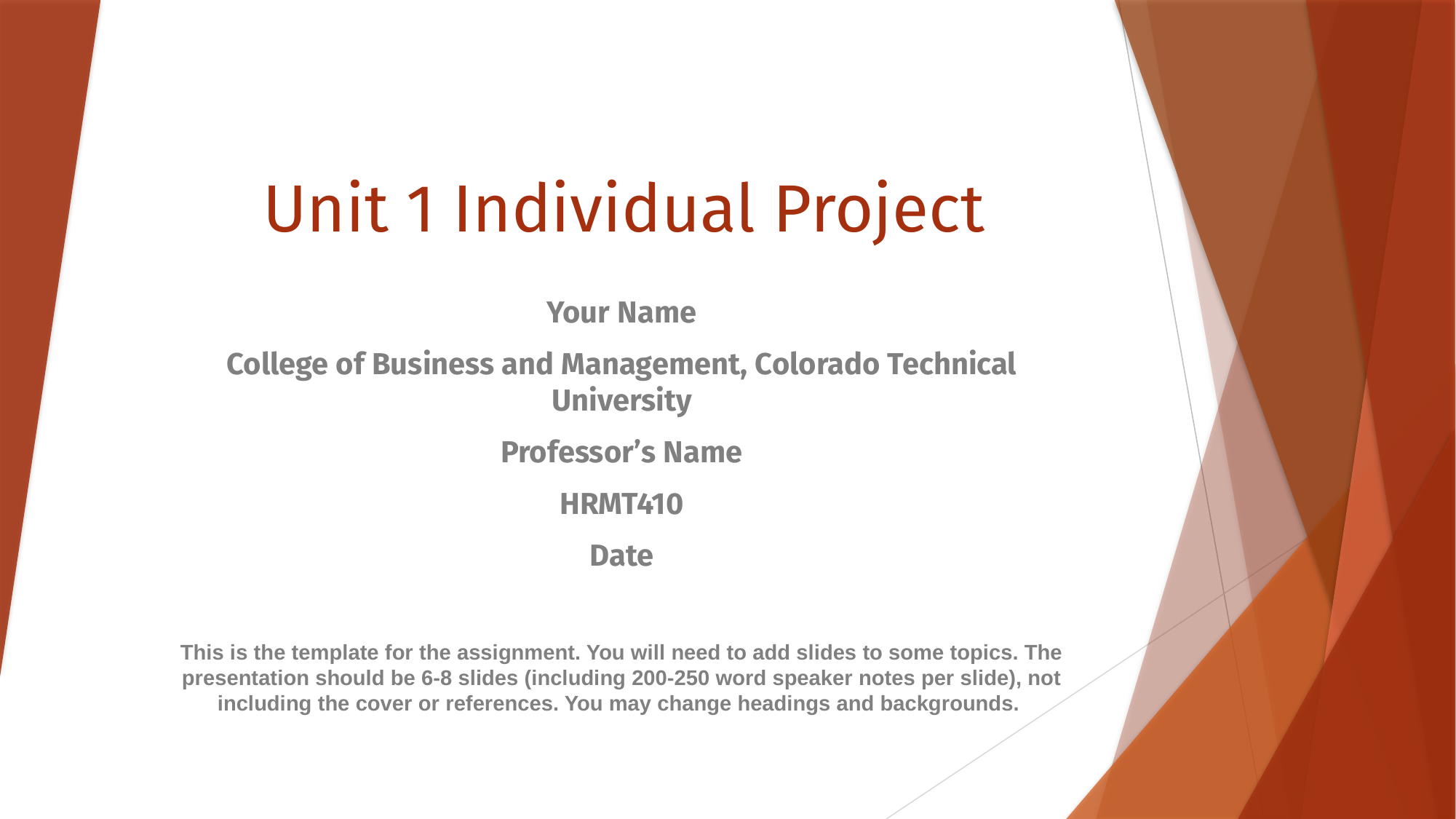

# Unit 1 Individual Project
Your Name
College of Business and Management, Colorado Technical University
Professor’s Name
HRMT410
Date

This is the template for the assignment. You will need to add slides to some topics. The presentation should be 6-8 slides (including 200-250 word speaker notes per slide), not including the cover or references. You may change headings and backgrounds.